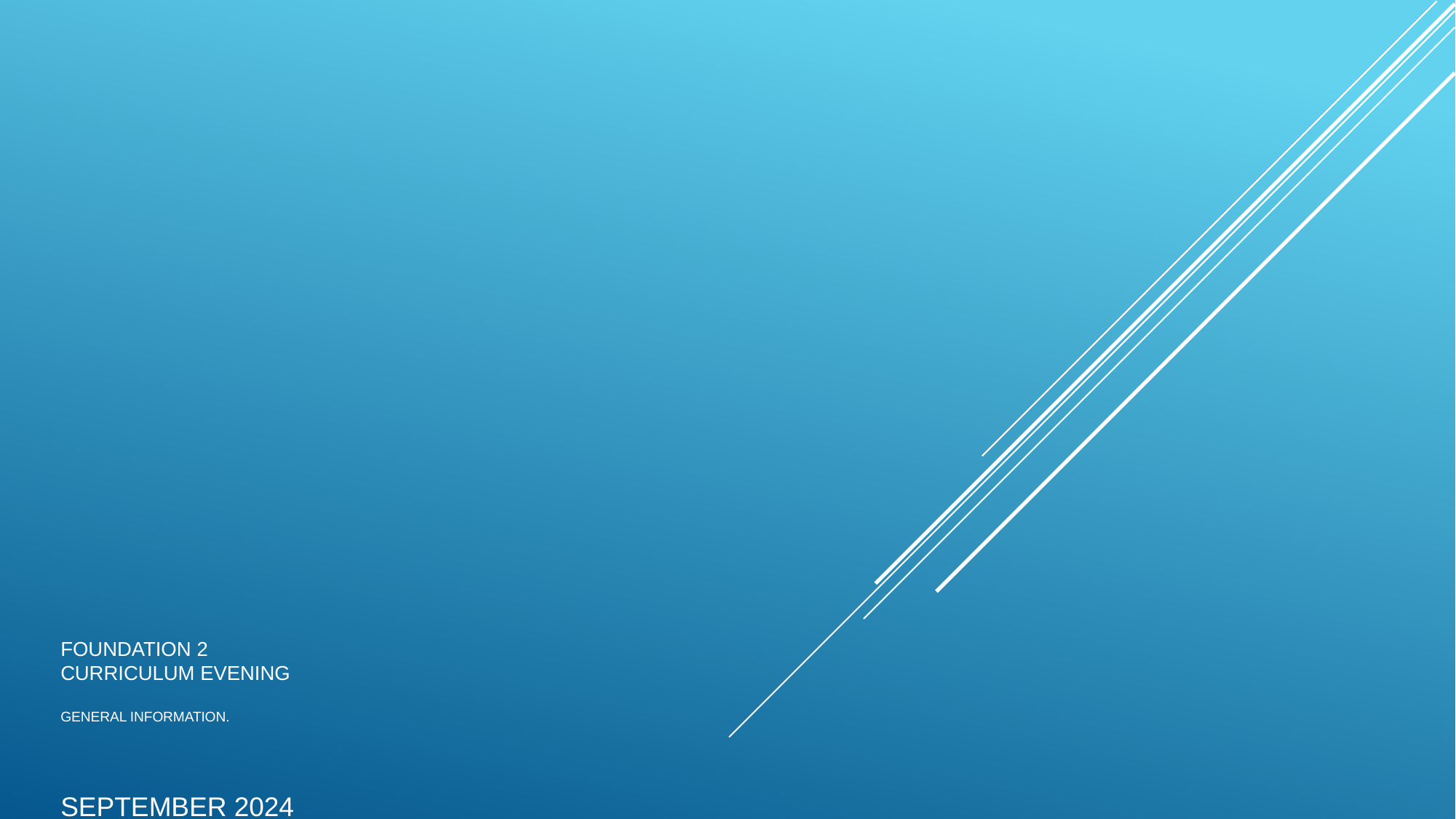

# FOUNDATION 2 CURRICULUM EVENING GENERAL INFORMATION. SEPTEMBER 2024